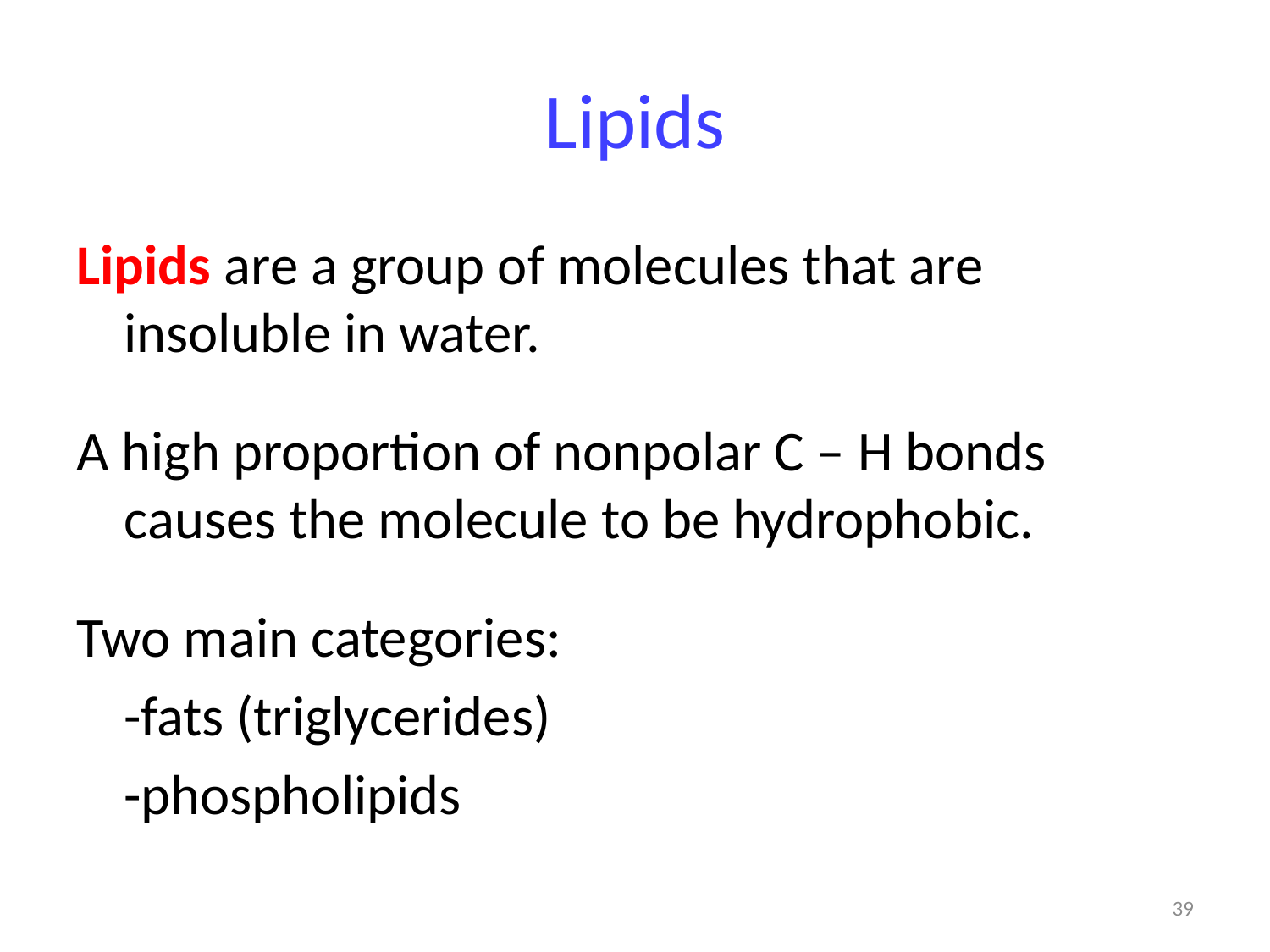

# Lipids
Lipids are a group of molecules that are insoluble in water.

A high proportion of nonpolar C – H bonds causes the molecule to be hydrophobic.

Two main categories:
	-fats (triglycerides)
	-phospholipids
39